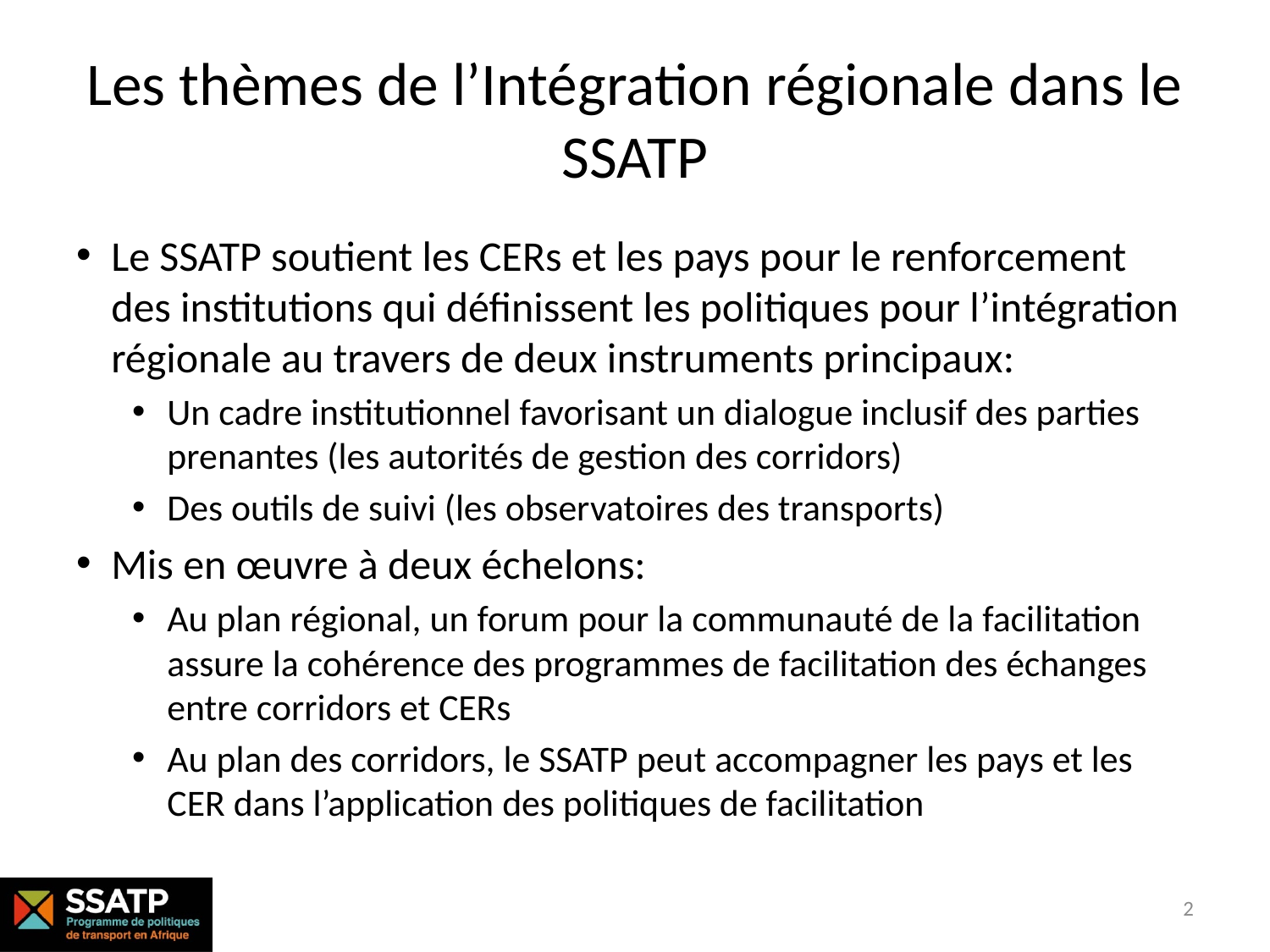

# Les thèmes de l’Intégration régionale dans le SSATP
Le SSATP soutient les CERs et les pays pour le renforcement des institutions qui définissent les politiques pour l’intégration régionale au travers de deux instruments principaux:
Un cadre institutionnel favorisant un dialogue inclusif des parties prenantes (les autorités de gestion des corridors)
Des outils de suivi (les observatoires des transports)
Mis en œuvre à deux échelons:
Au plan régional, un forum pour la communauté de la facilitation assure la cohérence des programmes de facilitation des échanges entre corridors et CERs
Au plan des corridors, le SSATP peut accompagner les pays et les CER dans l’application des politiques de facilitation
2